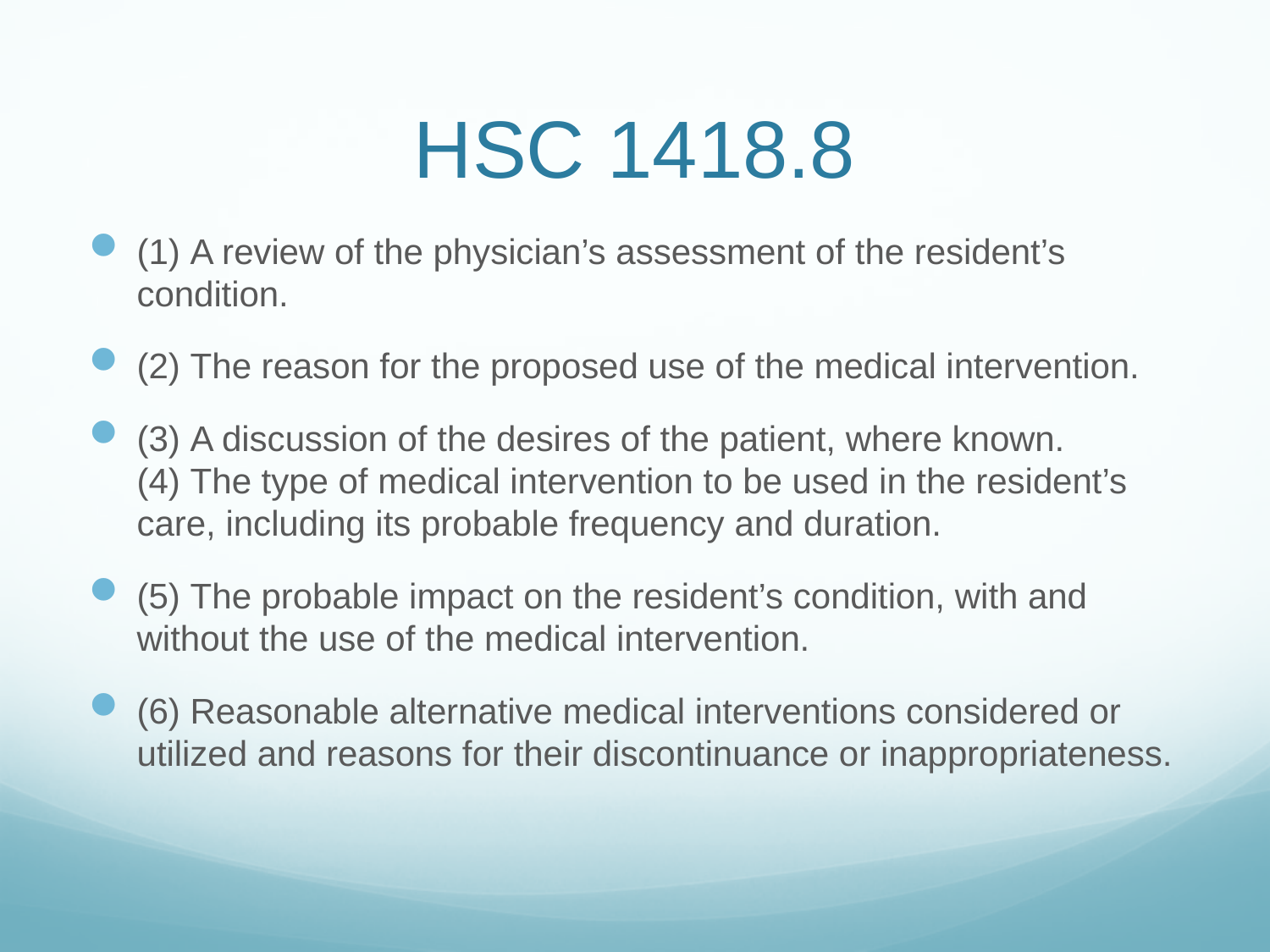

# HSC 1418.8
(1) A review of the physician’s assessment of the resident’s condition.
(2) The reason for the proposed use of the medical intervention.
(3) A discussion of the desires of the patient, where known. (4) The type of medical intervention to be used in the resident’s care, including its probable frequency and duration.
(5) The probable impact on the resident’s condition, with and without the use of the medical intervention.
(6) Reasonable alternative medical interventions considered or utilized and reasons for their discontinuance or inappropriateness.